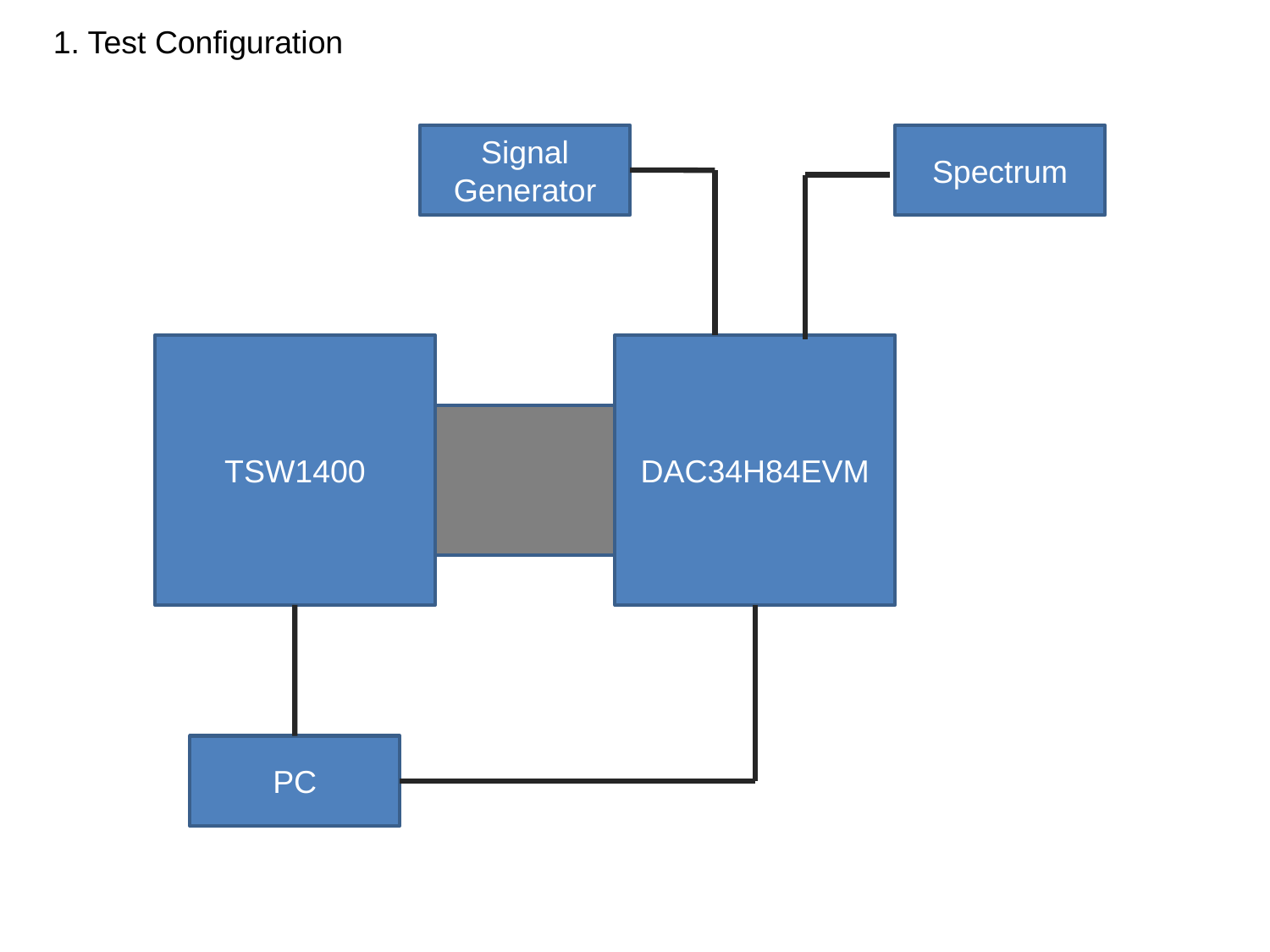

1. Test Configuration
Signal Generator
Spectrum
TSW1400
DAC34H84EVM

PC